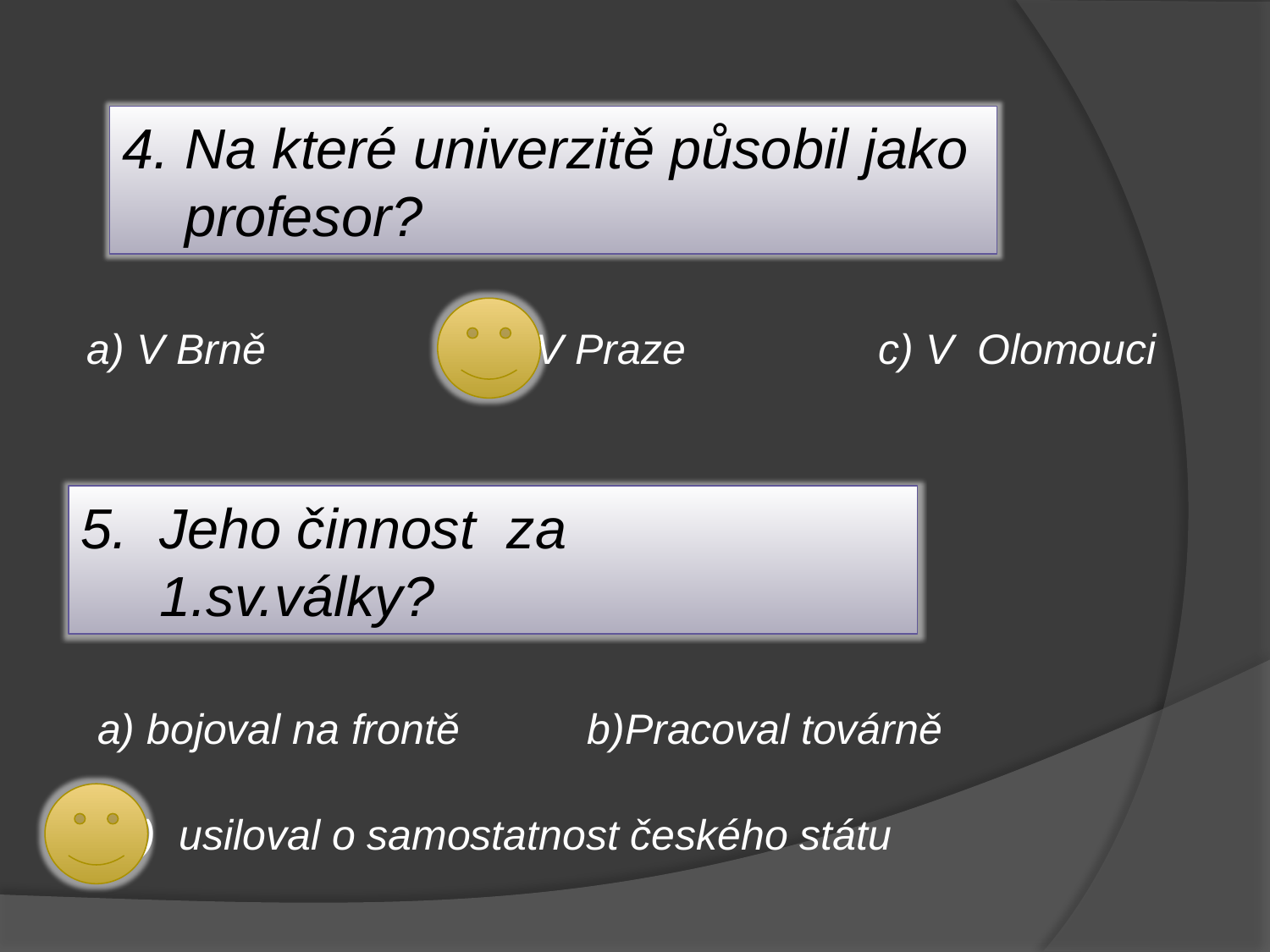

4. Na které univerzitě působil jako
    profesor?

c) V  Olomouci
a) V Brně
b) V Praze
5.  Jeho činnost  za
     1.sv.války?
a) bojoval na frontě
b)Pracoval továrně

c)  usiloval o samostatnost českého státu